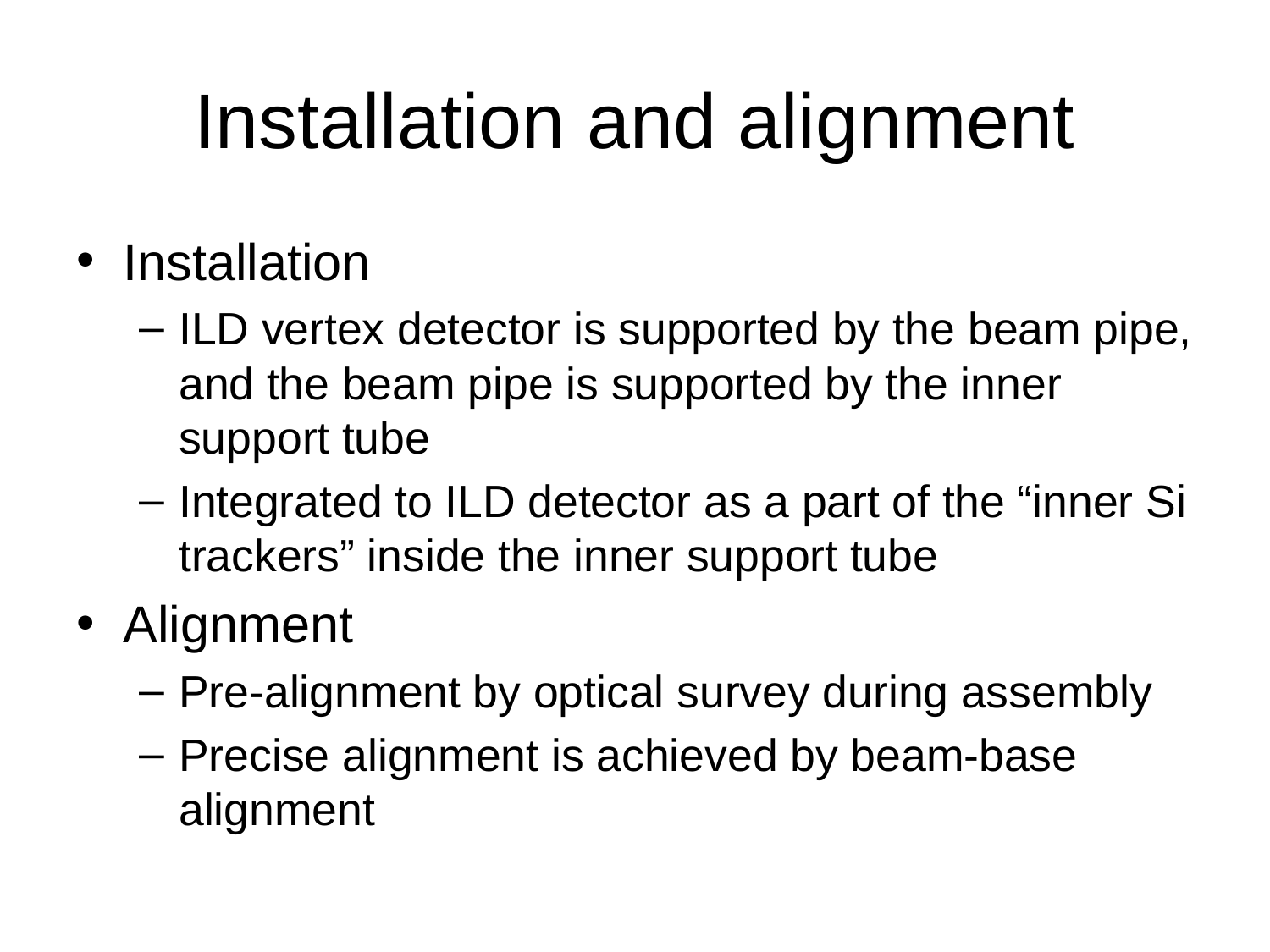

# Installation and alignment
Installation
ILD vertex detector is supported by the beam pipe, and the beam pipe is supported by the inner support tube
Integrated to ILD detector as a part of the “inner Si trackers” inside the inner support tube
Alignment
Pre-alignment by optical survey during assembly
Precise alignment is achieved by beam-base alignment